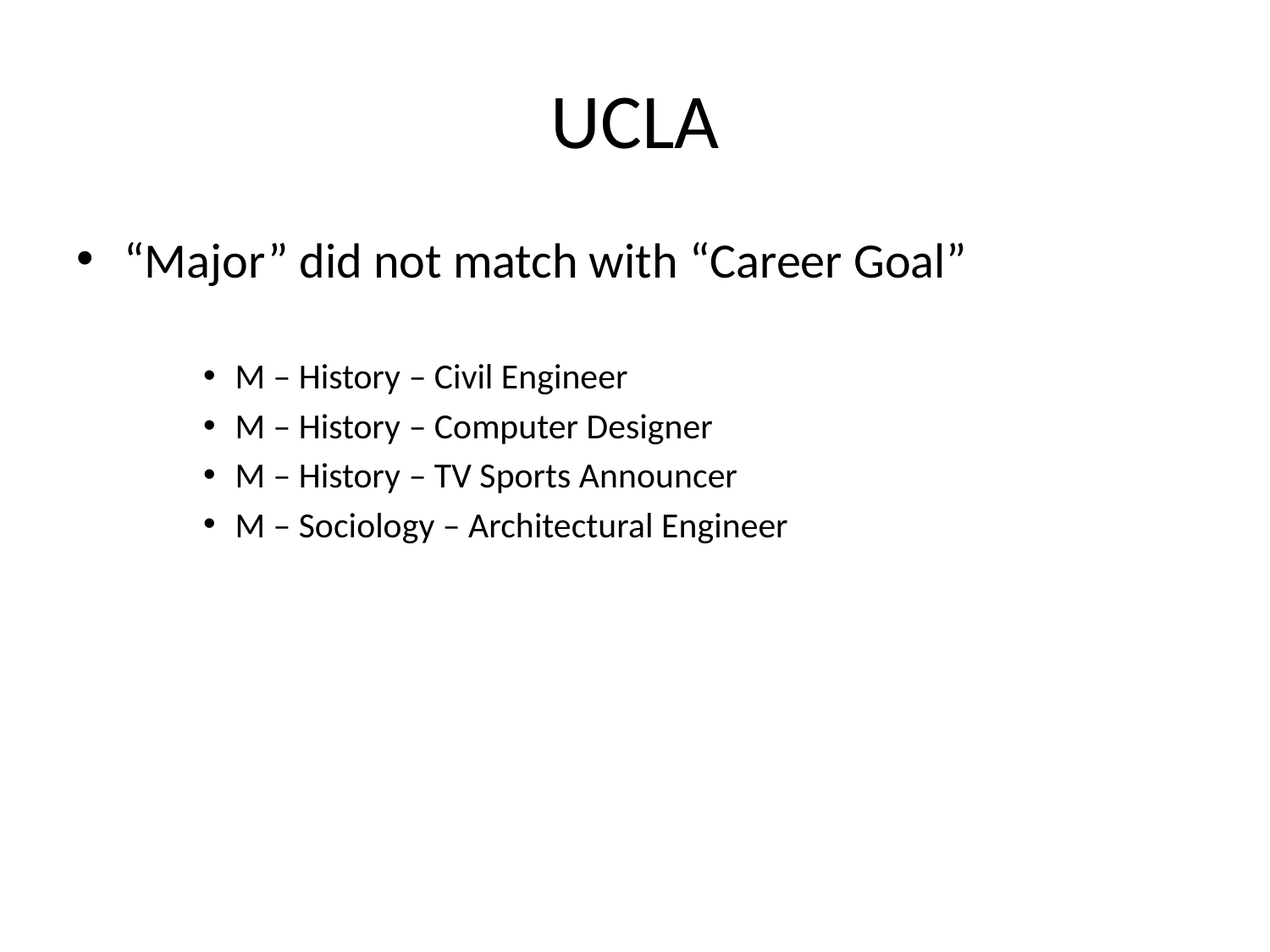

# UCLA
“Major” did not match with “Career Goal”

M – History – Civil Engineer
M – History – Computer Designer
M – History – TV Sports Announcer
M – Sociology – Architectural Engineer